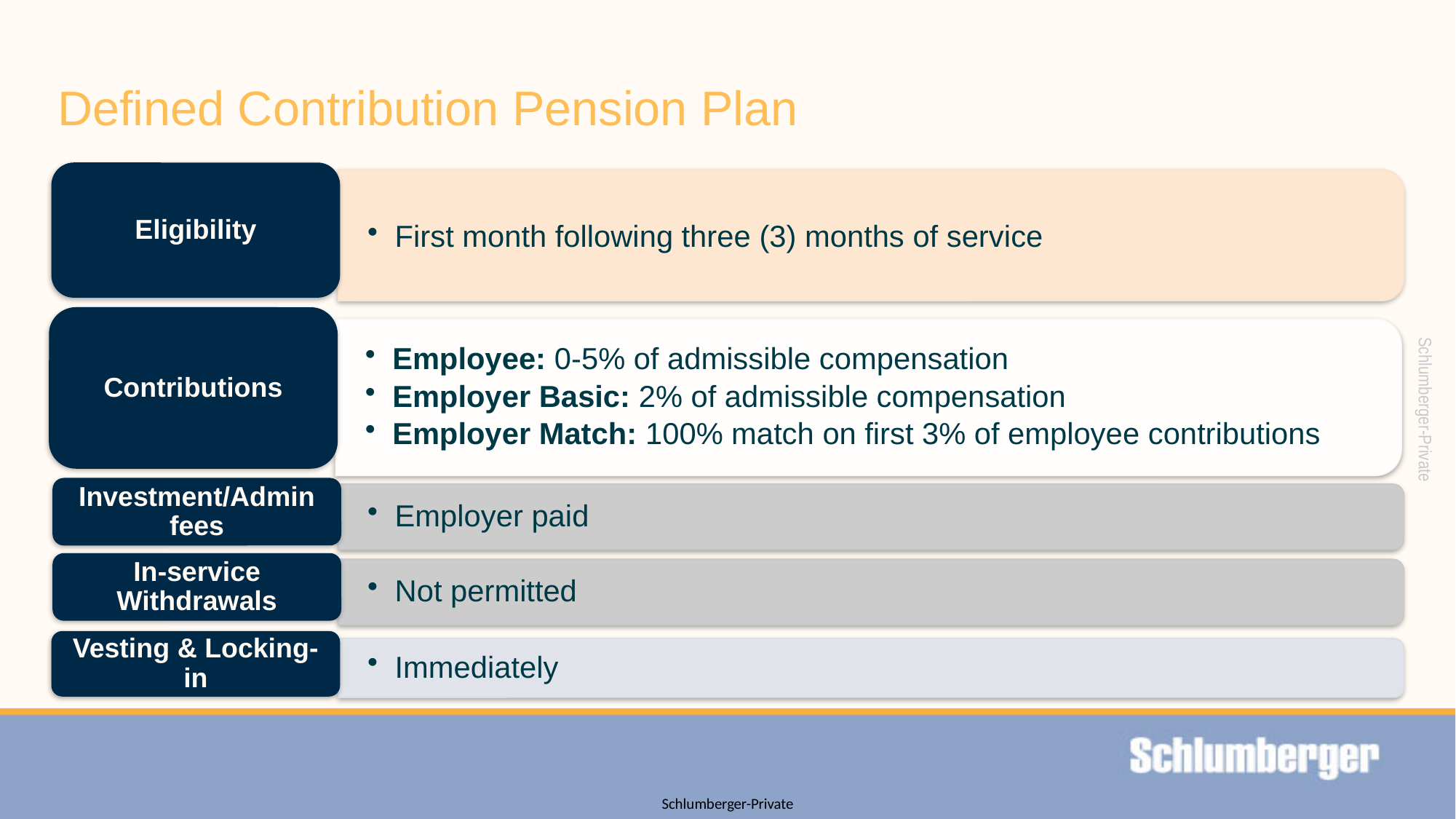

# Defined Contribution Pension Plan

Eligibility

First month following three (3) months of service

Contributions

Employee: 0-5% of admissible compensation
Employer Basic: 2% of admissible compensation
Employer Match: 100% match on first 3% of employee contributions

Investment/Admin fees

Employer paid

In-service Withdrawals

Not permitted

Vesting & Locking-in

Immediately